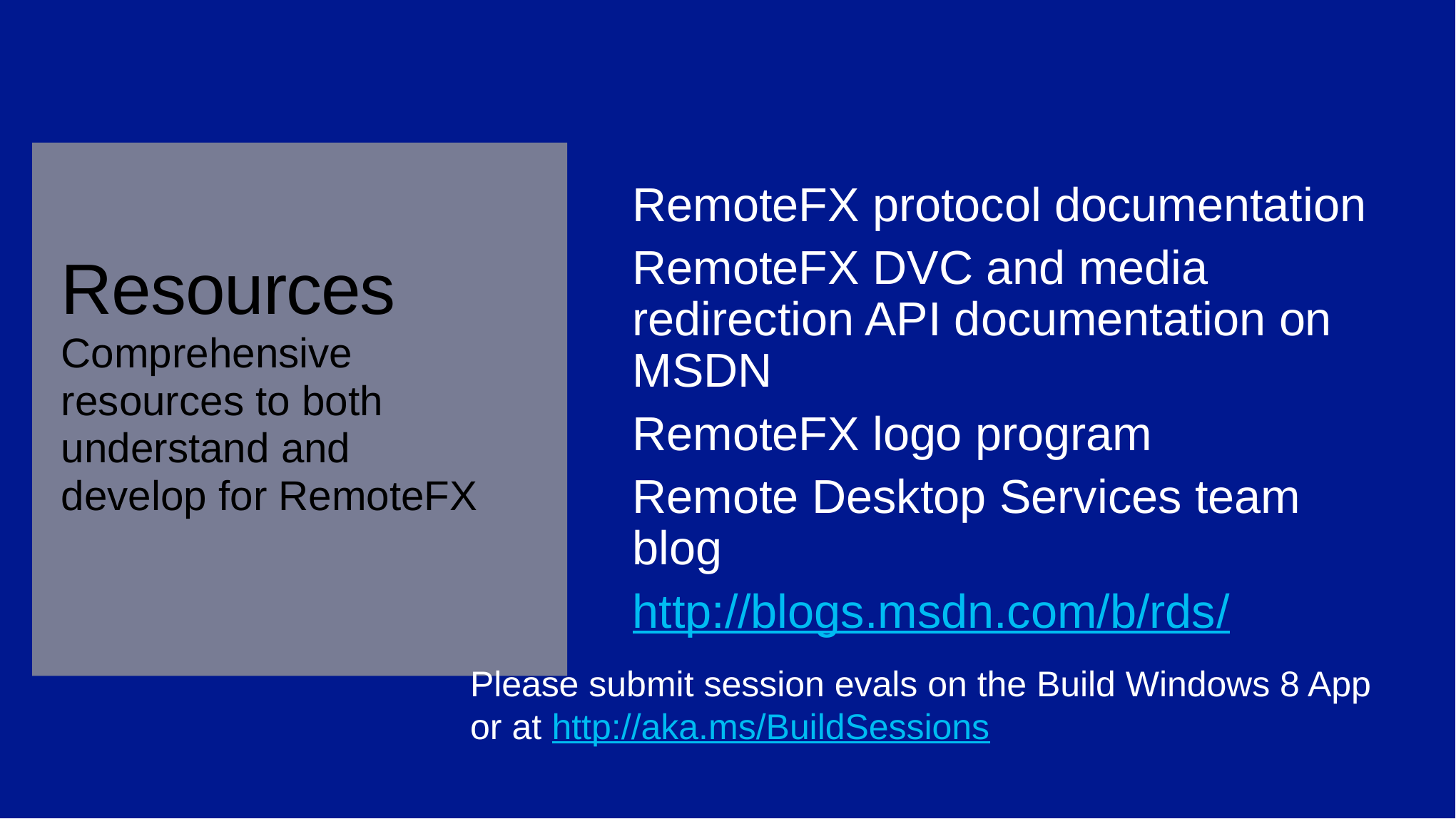

# Resources Comprehensive resources to both understand and develop for RemoteFX
RemoteFX protocol documentation
RemoteFX DVC and media redirection API documentation on MSDN
RemoteFX logo program
Remote Desktop Services team blog
http://blogs.msdn.com/b/rds/
Please submit session evals on the Build Windows 8 App or at http://aka.ms/BuildSessions